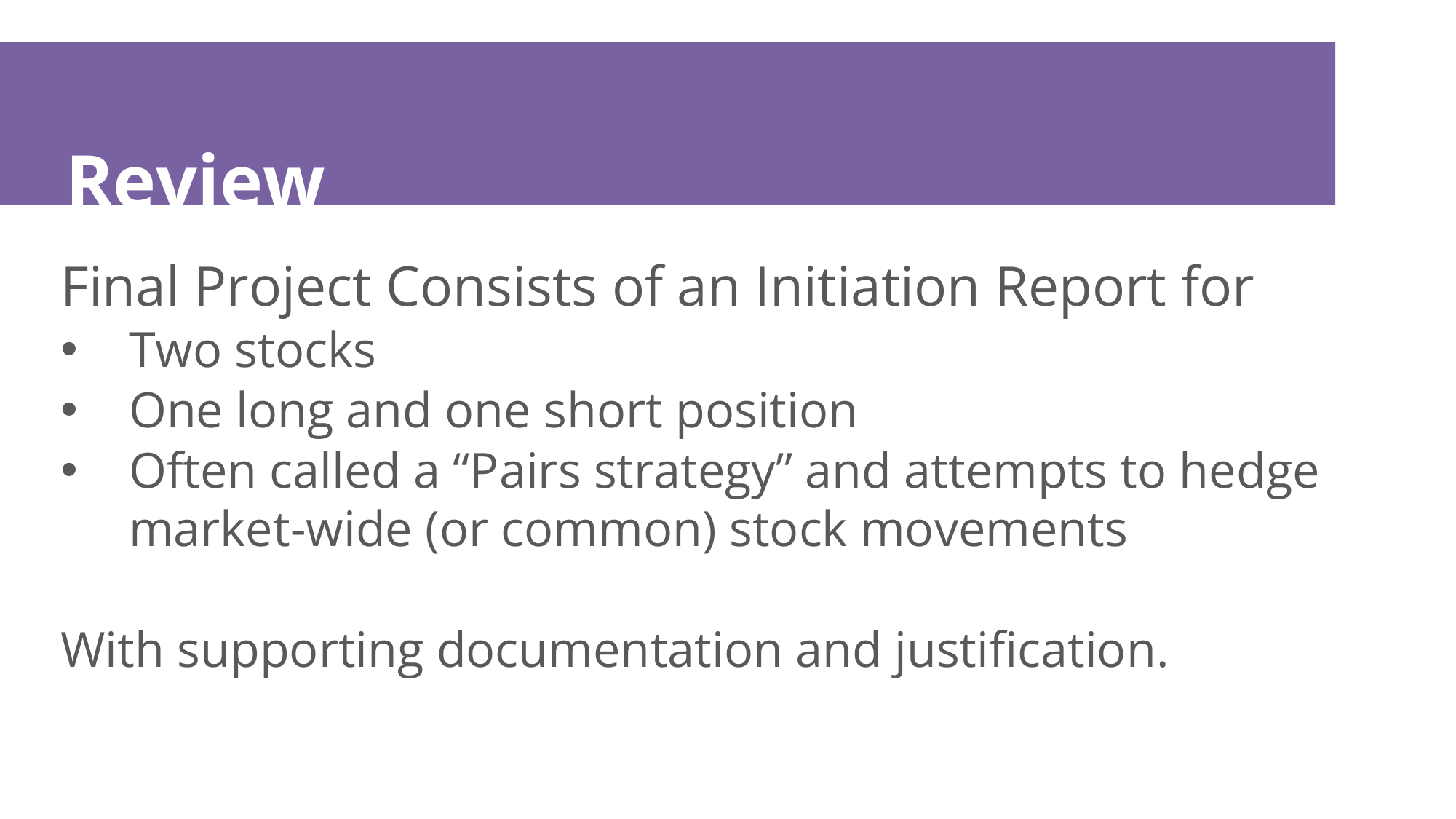

# Review
Final Project Consists of an Initiation Report for
Two stocks
One long and one short position
Often called a “Pairs strategy” and attempts to hedge market-wide (or common) stock movements

With supporting documentation and justification.